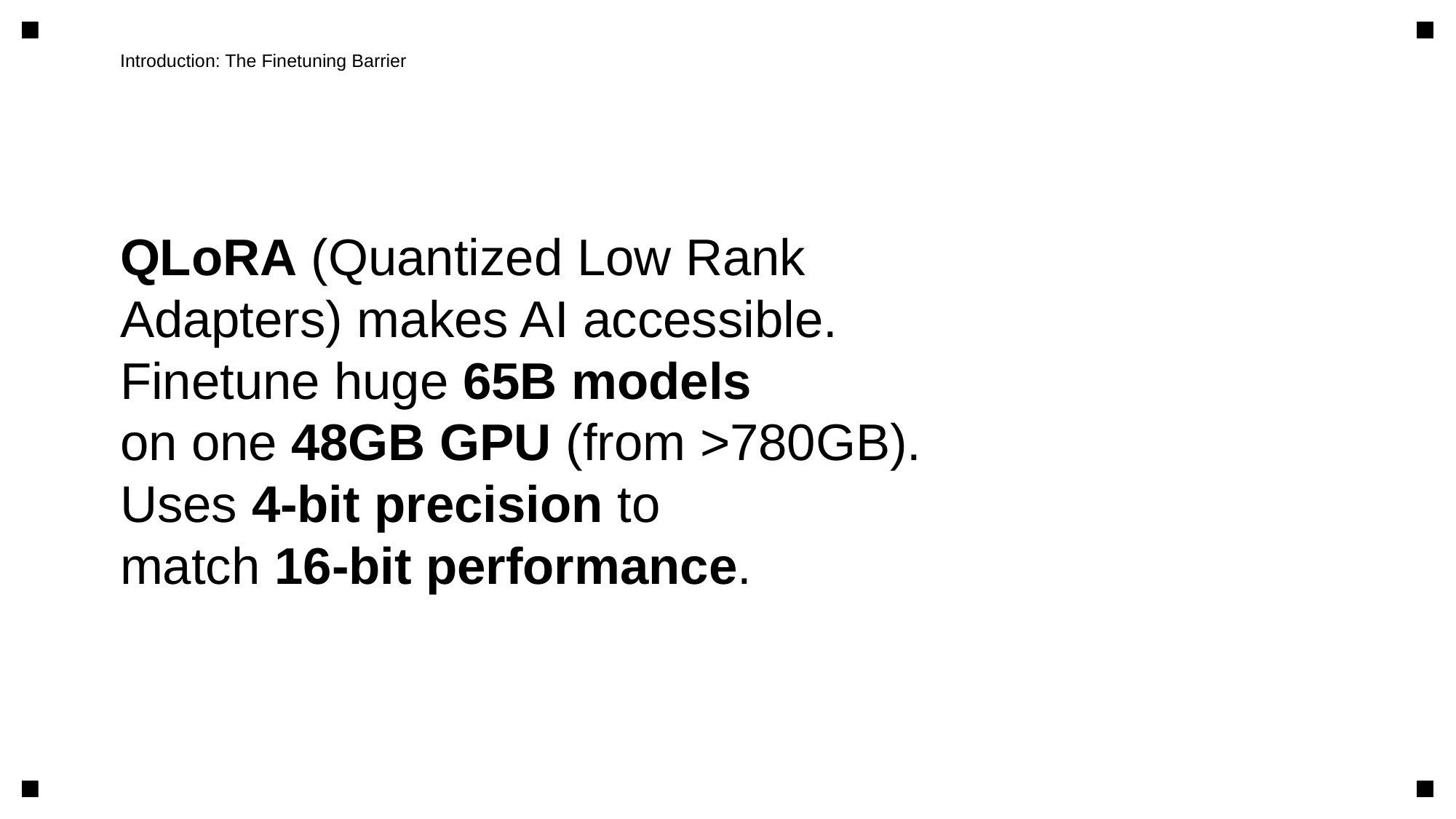

Introduction: The Finetuning Barrier
QLoRA (Quantized Low Rank
Adapters) makes AI accessible.
Finetune huge 65B models
on one 48GB GPU (from >780GB).
Uses 4-bit precision to
match 16-bit performance.